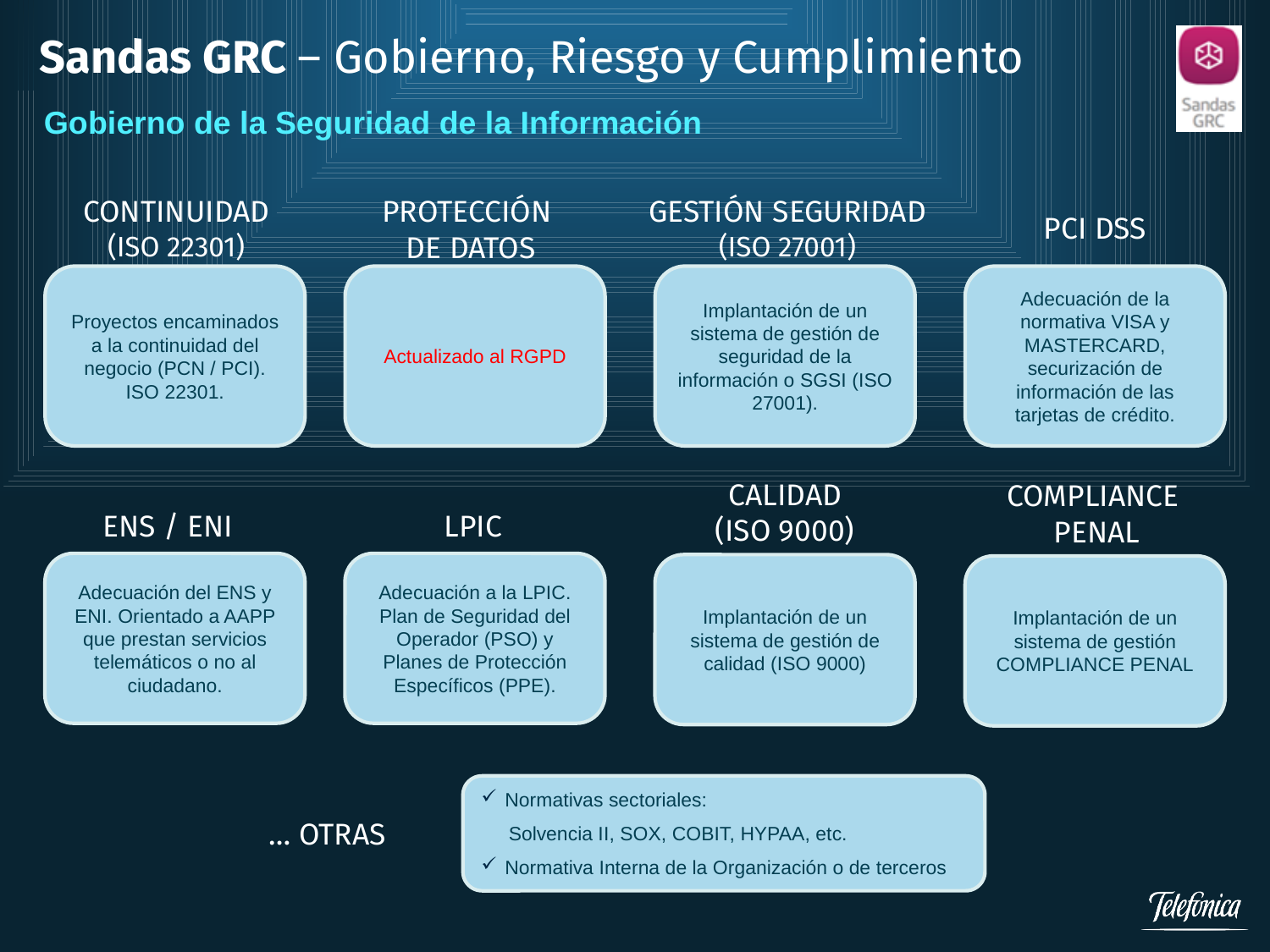

Sandas GRC – Gobierno, Riesgo y Cumplimiento
Gobierno de la Seguridad de la Información
CONTINUIDAD
(ISO 22301)
PROTECCIÓN
DE DATOS
GESTIÓN SEGURIDAD
(ISO 27001)
PCI DSS
Proyectos encaminados a la continuidad del negocio (PCN / PCI). ISO 22301.
Actualizado al RGPD
Implantación de un sistema de gestión de seguridad de la información o SGSI (ISO 27001).
Adecuación de la normativa VISA y MASTERCARD, securización de información de las tarjetas de crédito.
CALIDAD
(ISO 9000)
COMPLIANCE
PENAL
ENS / ENI
LPIC
Adecuación del ENS y ENI. Orientado a AAPP que prestan servicios telemáticos o no al ciudadano.
Adecuación a la LPIC. Plan de Seguridad del Operador (PSO) y Planes de Protección Específicos (PPE).
Implantación de un sistema de gestión de calidad (ISO 9000)
Implantación de un sistema de gestión COMPLIANCE PENAL
Normativas sectoriales:
     Solvencia II, SOX, COBIT, HYPAA, etc.
Normativa Interna de la Organización o de terceros
… OTRAS